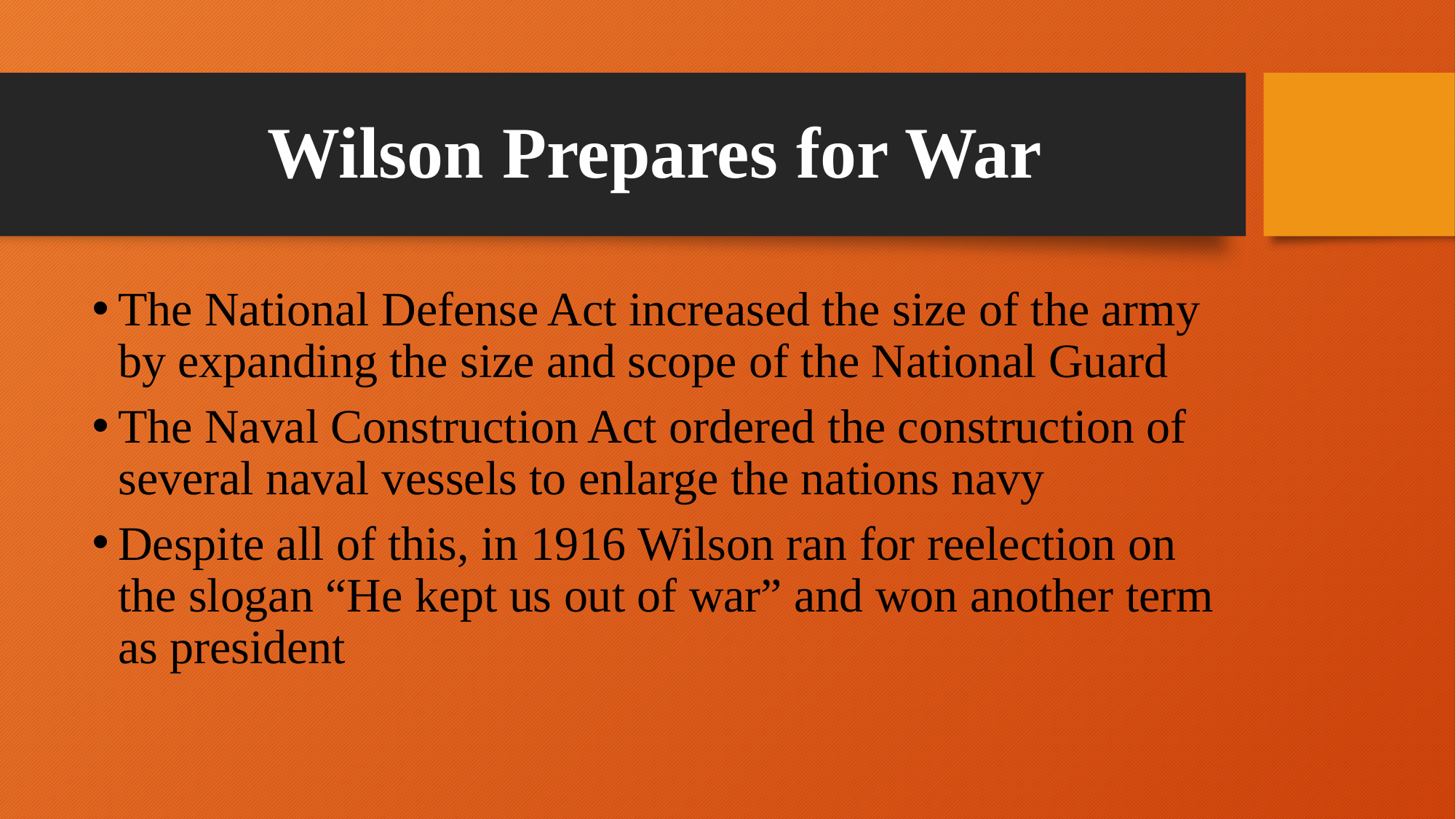

# Wilson Prepares for War
The National Defense Act increased the size of the army by expanding the size and scope of the National Guard
The Naval Construction Act ordered the construction of several naval vessels to enlarge the nations navy
Despite all of this, in 1916 Wilson ran for reelection on the slogan “He kept us out of war” and won another term as president